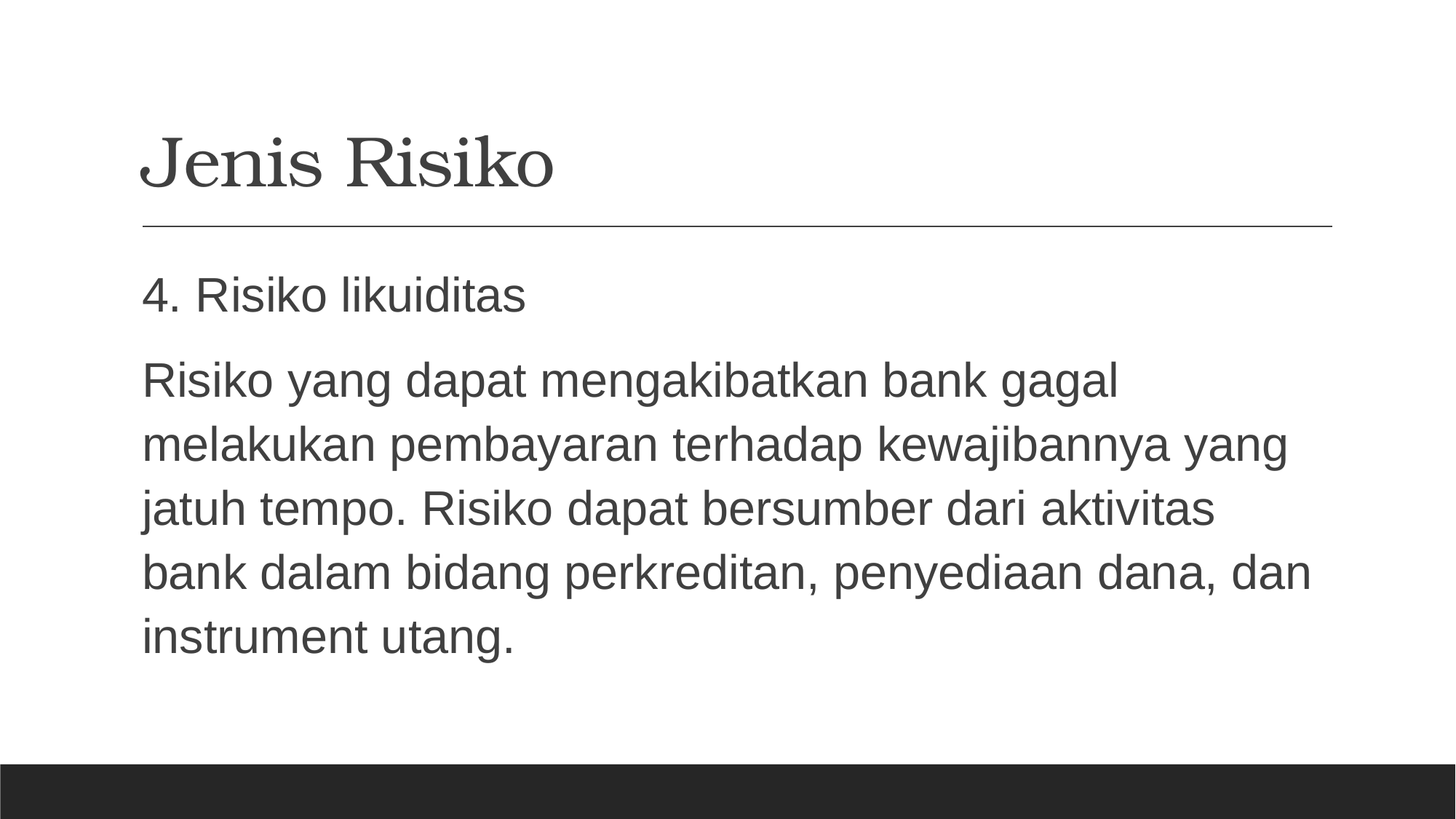

# Jenis Risiko
4. Risiko likuiditas
Risiko yang dapat mengakibatkan bank gagal melakukan pembayaran terhadap kewajibannya yang jatuh tempo. Risiko dapat bersumber dari aktivitas bank dalam bidang perkreditan, penyediaan dana, dan instrument utang.